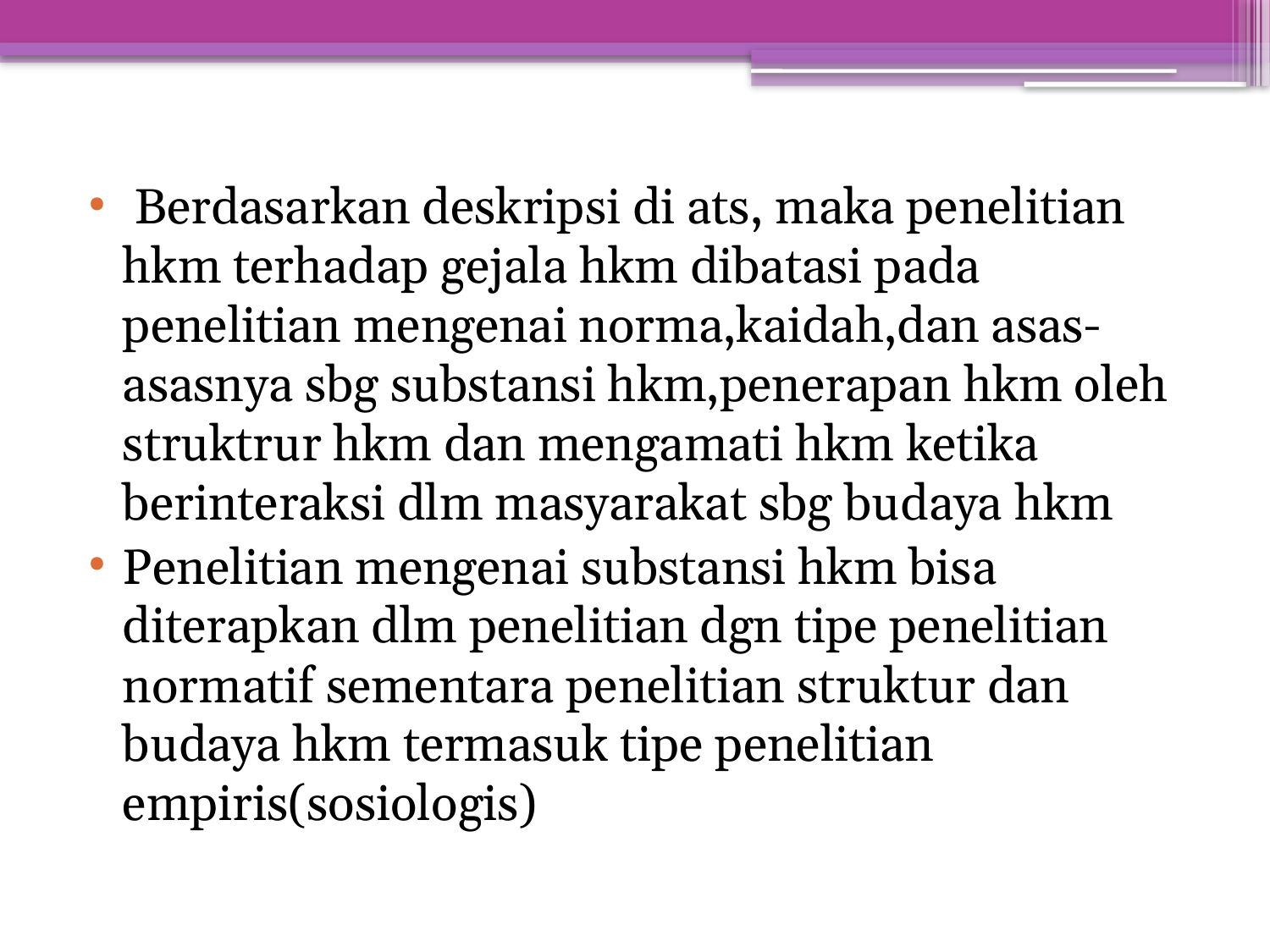

Berdasarkan deskripsi di ats, maka penelitian hkm terhadap gejala hkm dibatasi pada penelitian mengenai norma,kaidah,dan asas-asasnya sbg substansi hkm,penerapan hkm oleh struktrur hkm dan mengamati hkm ketika berinteraksi dlm masyarakat sbg budaya hkm
Penelitian mengenai substansi hkm bisa diterapkan dlm penelitian dgn tipe penelitian normatif sementara penelitian struktur dan budaya hkm termasuk tipe penelitian empiris(sosiologis)